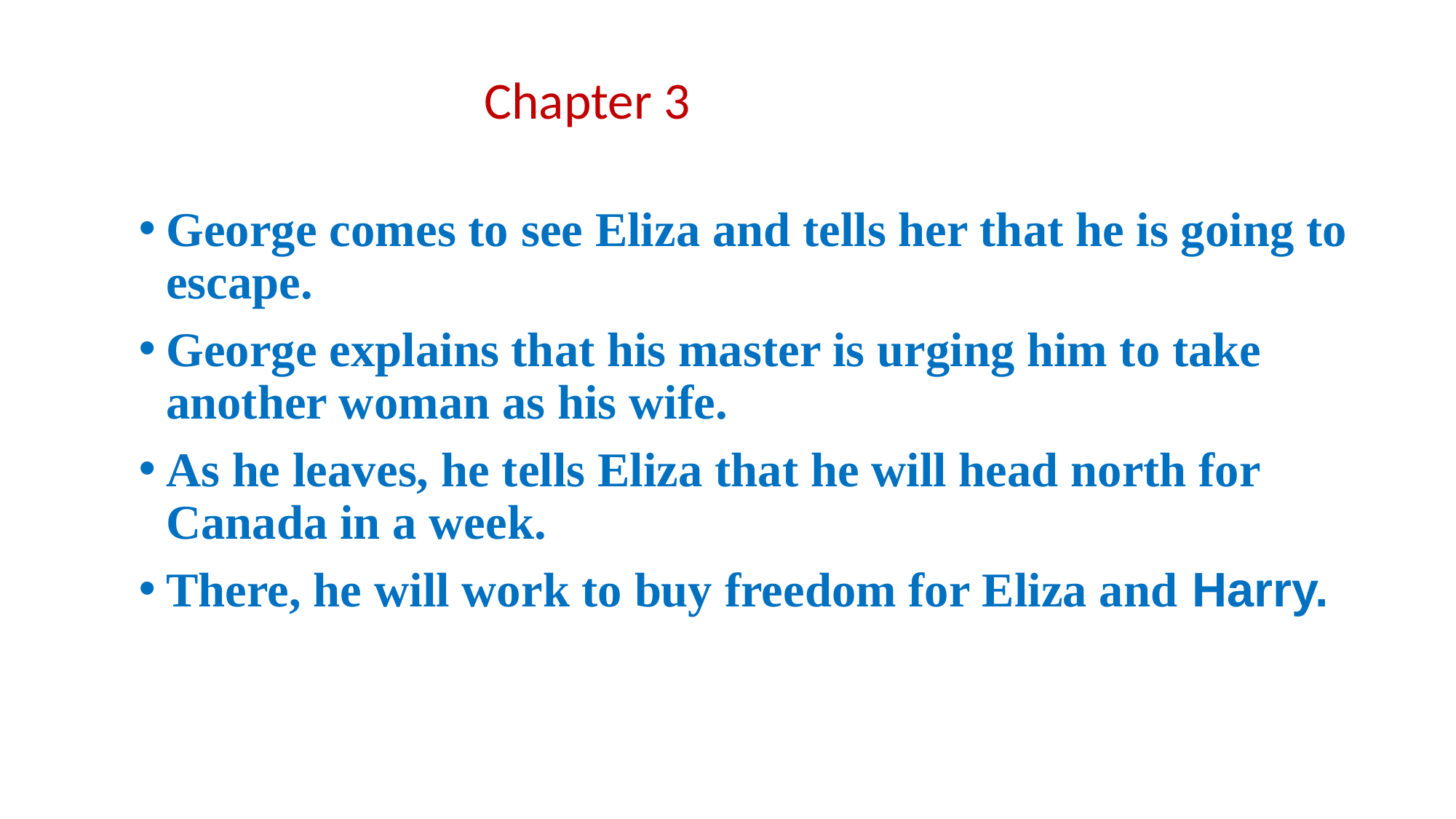

# Chapter 3
George comes to see Eliza and tells her that he is going to escape.
George explains that his master is urging him to take another woman as his wife.
As he leaves, he tells Eliza that he will head north for Canada in a week.
There, he will work to buy freedom for Eliza and Harry.